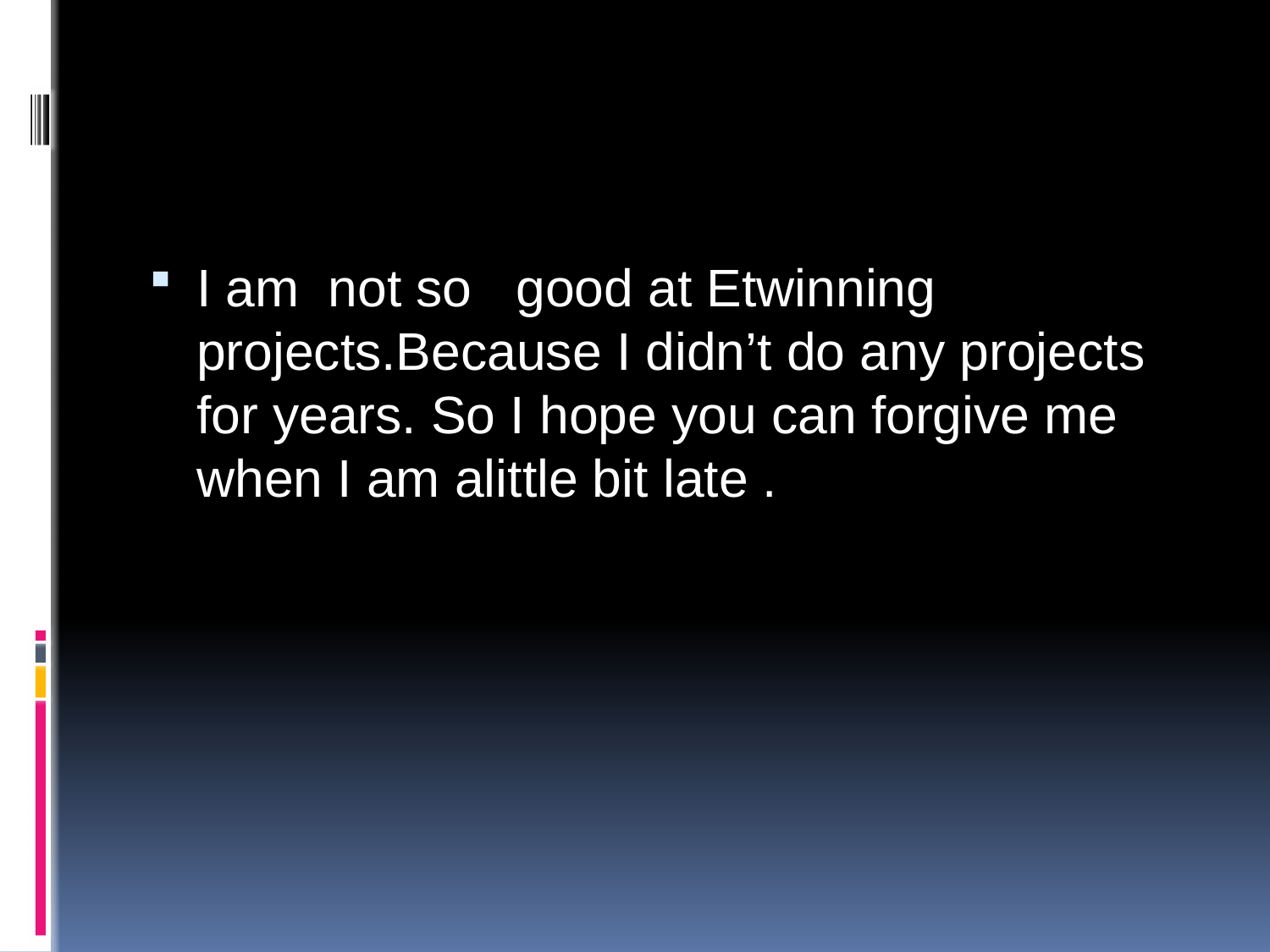

#
I am  not so   good at Etwinning projects.Because I didn’t do any projects for years. So I hope you can forgive me when I am alittle bit late .